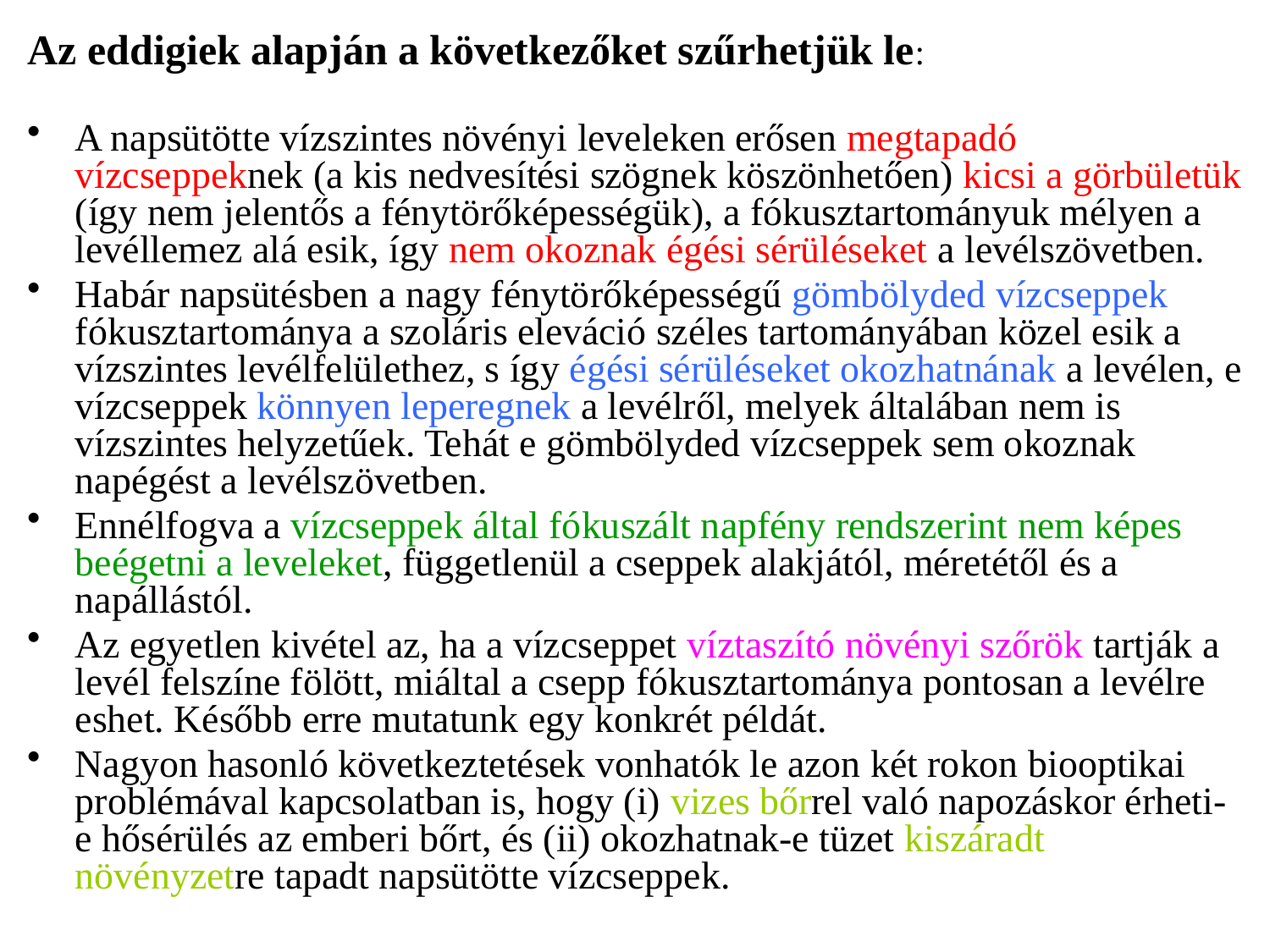

Az eddigiek alapján a következőket szűrhetjük le:

A napsütötte vízszintes növényi leveleken erősen megtapadó vízcseppeknek (a kis nedvesítési szögnek köszönhetően) kicsi a görbületük (így nem jelentős a fénytörőképességük), a fókusztartományuk mélyen a levéllemez alá esik, így nem okoznak égési sérüléseket a levélszövetben.
Habár napsütésben a nagy fénytörőképességű gömbölyded vízcseppek fókusztartománya a szoláris eleváció széles tartományában közel esik a vízszintes levélfelülethez, s így égési sérüléseket okozhatnának a levélen, e vízcseppek könnyen leperegnek a levélről, melyek általában nem is vízszintes helyzetűek. Tehát e gömbölyded vízcseppek sem okoznak napégést a levélszövetben.
Ennélfogva a vízcseppek által fókuszált napfény rendszerint nem képes beégetni a leveleket, függetlenül a cseppek alakjától, méretétől és a napállástól.
Az egyetlen kivétel az, ha a vízcseppet víztaszító növényi szőrök tartják a levél felszíne fölött, miáltal a csepp fókusztartománya pontosan a levélre eshet. Később erre mutatunk egy konkrét példát.
Nagyon hasonló következtetések vonhatók le azon két rokon biooptikai problémával kapcsolatban is, hogy (i) vizes bőrrel való napozáskor érheti-e hősérülés az emberi bőrt, és (ii) okozhatnak-e tüzet kiszáradt növényzetre tapadt napsütötte vízcseppek.